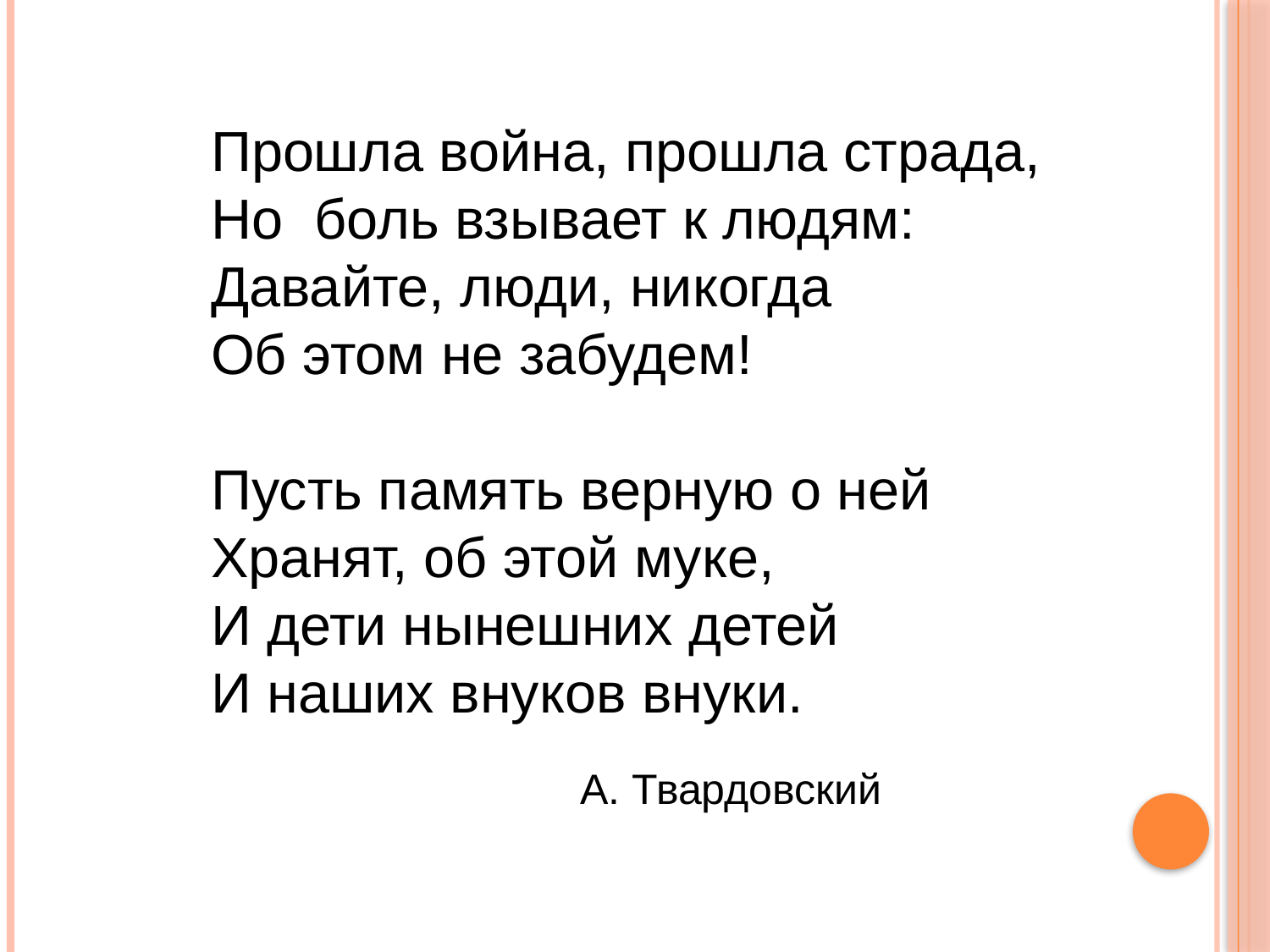

Прошла война, прошла страда,
Но  боль взывает к людям:
Давайте, люди, никогда
Об этом не забудем!

Пусть память верную о ней
Хранят, об этой муке,
И дети нынешних детей
И наших внуков внуки.

                       А. Твардовский